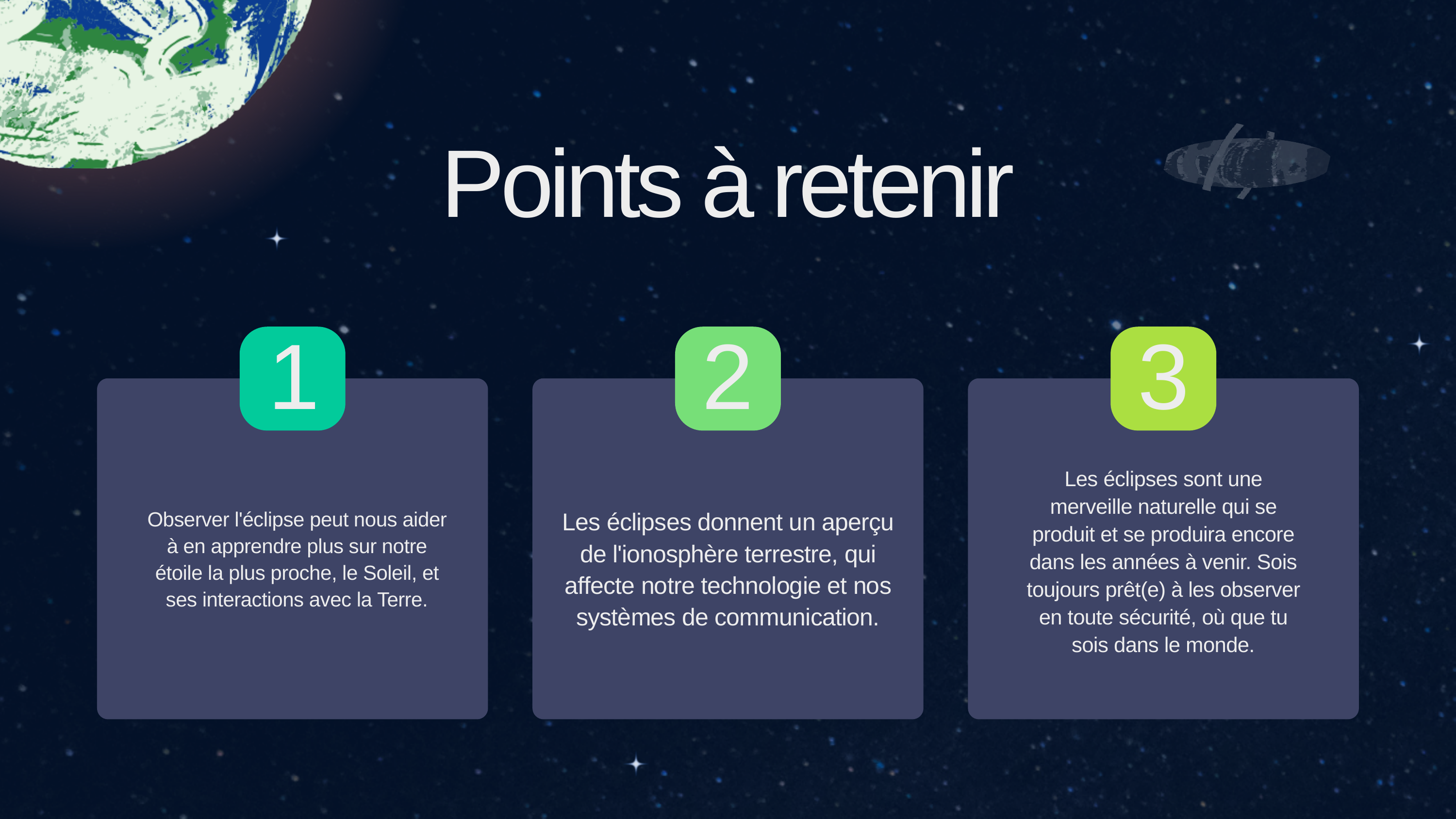

Points à retenir

1
2
3

Les éclipses sont une merveille naturelle qui se produit et se produira encore dans les années à venir. Sois toujours prêt(e) à les observer en toute sécurité, où que tu sois dans le monde.
Observer l'éclipse peut nous aider à en apprendre plus sur notre étoile la plus proche, le Soleil, et ses interactions avec la Terre.
Les éclipses donnent un aperçu de l'ionosphère terrestre, qui affecte notre technologie et nos systèmes de communication.